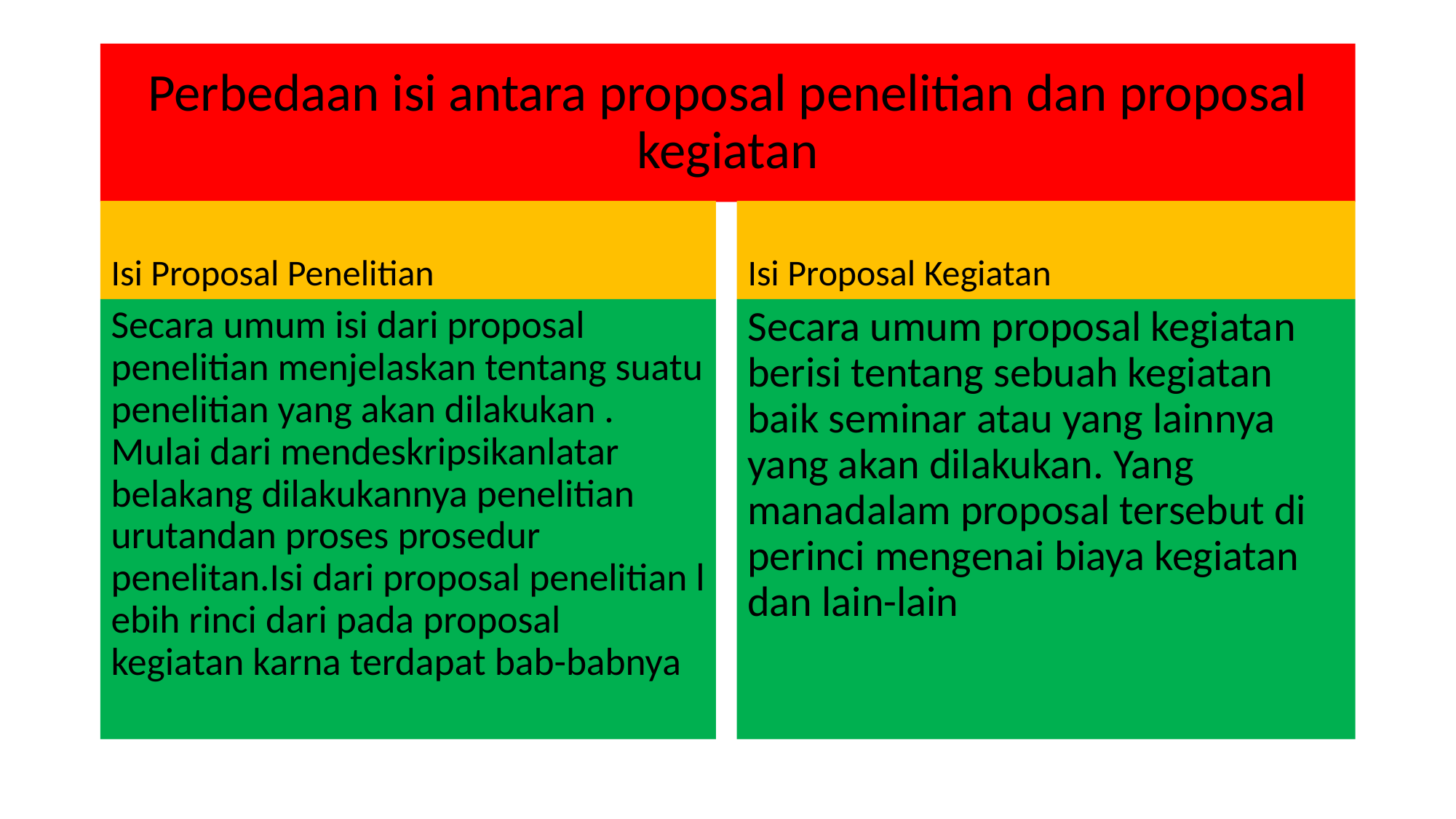

# Perbedaan isi antara proposal penelitian dan proposal kegiatan
Isi Proposal Penelitian
Isi Proposal Kegiatan
Secara umum isi dari proposal penelitian menjelaskan tentang suatu penelitian yang akan dilakukan . Mulai dari mendeskripsikanlatar belakang dilakukannya penelitian urutandan proses prosedur penelitan.Isi dari proposal penelitian lebih rinci dari pada proposal kegiatan karna terdapat bab-babnya
Secara umum proposal kegiatan berisi tentang sebuah kegiatan baik seminar atau yang lainnya yang akan dilakukan. Yang manadalam proposal tersebut di perinci mengenai biaya kegiatan dan lain-lain